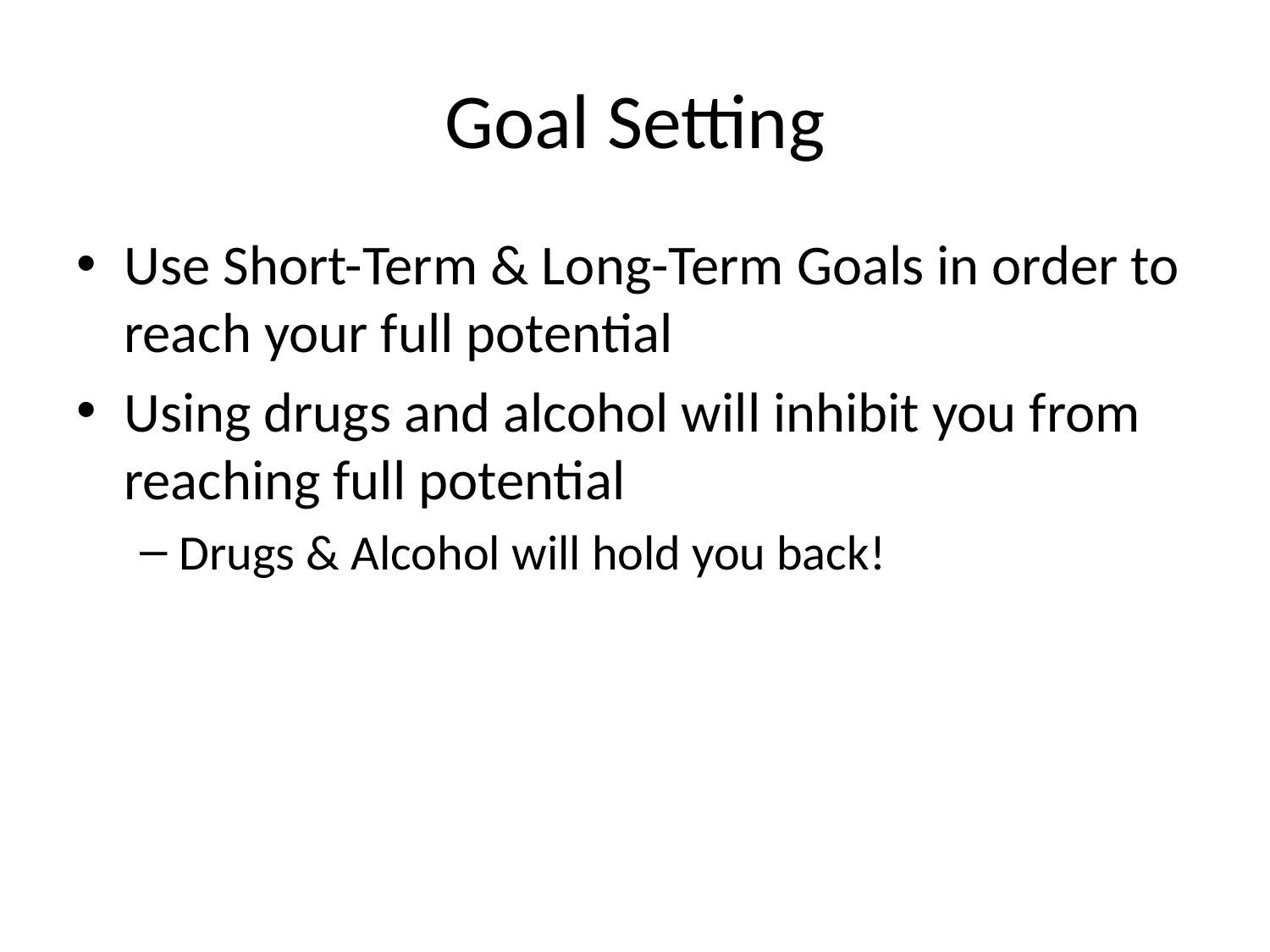

# Goal Setting
Use Short-Term & Long-Term Goals in order to reach your full potential
Using drugs and alcohol will inhibit you from reaching full potential
Drugs & Alcohol will hold you back!